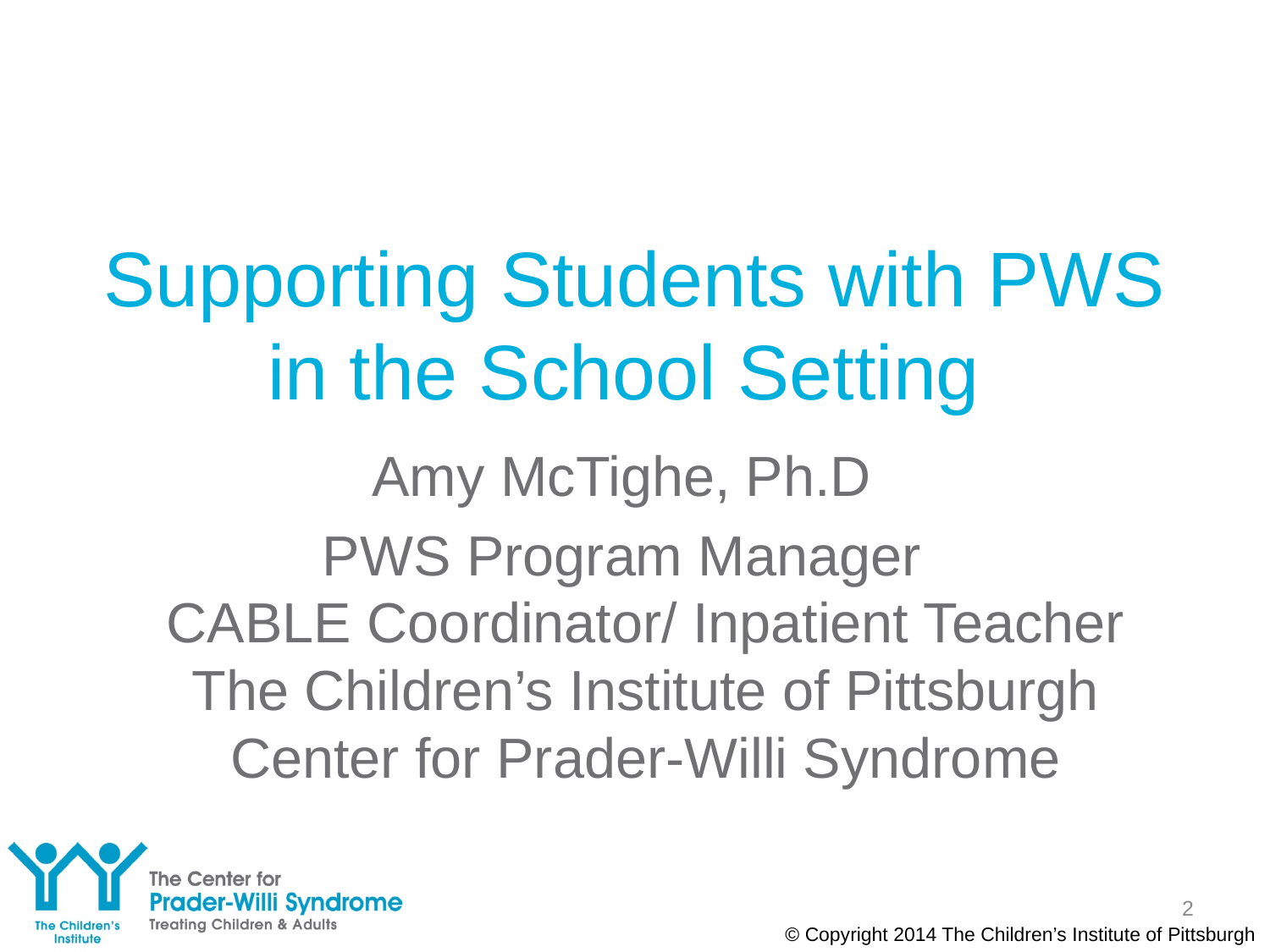

# Supporting Students with PWS in the School Setting
Amy McTighe, Ph.D
PWS Program Manager
CABLE Coordinator/ Inpatient Teacher
The Children’s Institute of Pittsburgh
Center for Prader-Willi Syndrome

2